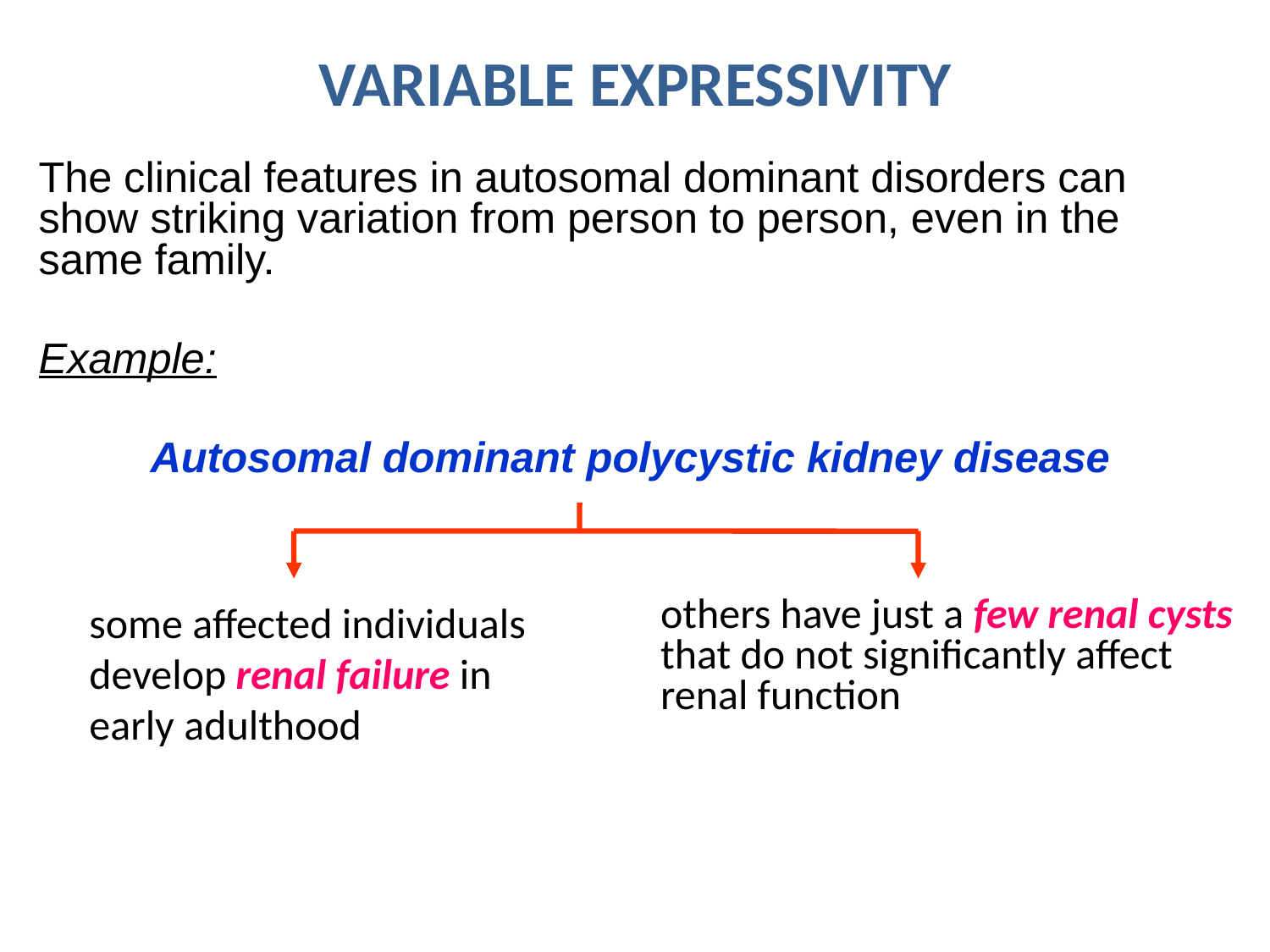

# Variable expressivity
The clinical features in autosomal dominant disorders can show striking variation from person to person, even in the same family.

Example:

Autosomal dominant polycystic kidney disease

others have just a few renal cysts that do not significantly affect renal function
some affected individuals develop renal failure in early adulthood